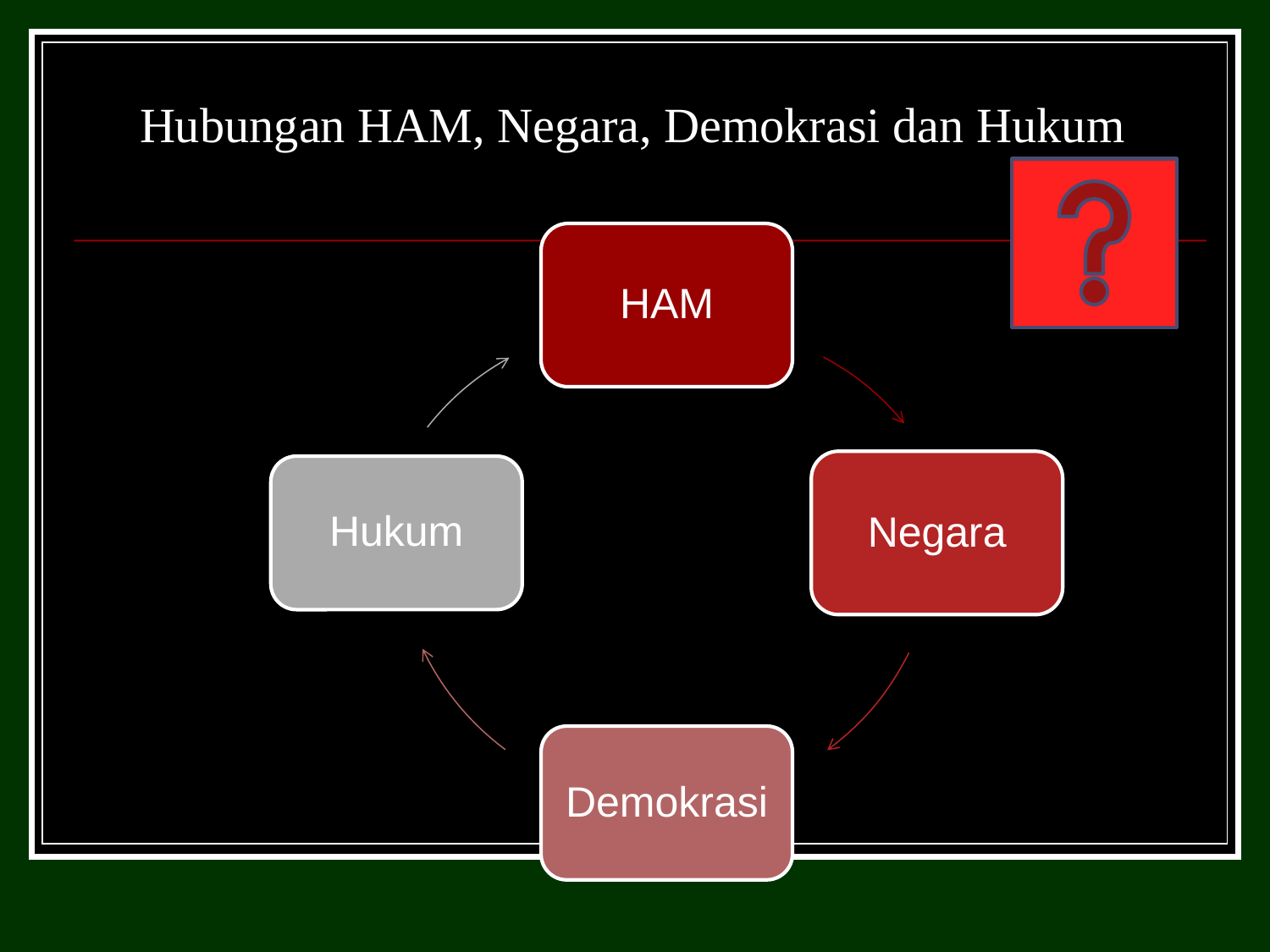

# Hubungan HAM, Negara, Demokrasi dan Hukum

HAM
Negara
Demokrasi
Hukum